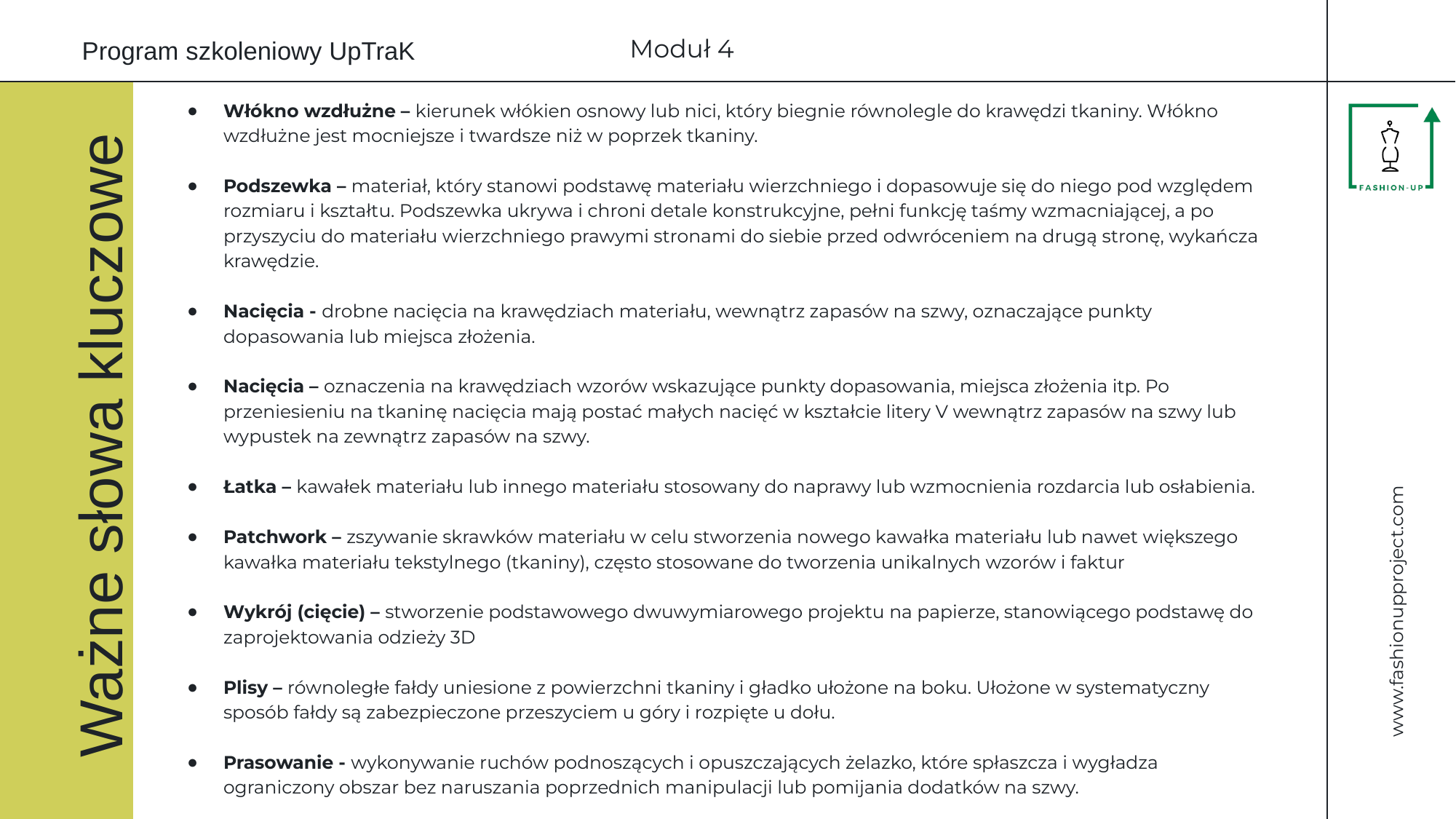

Moduł 4

Program szkoleniowy UpTraK

Włókno wzdłużne – kierunek włókien osnowy lub nici, który biegnie równolegle do krawędzi tkaniny. Włókno wzdłużne jest mocniejsze i twardsze niż w poprzek tkaniny.

Podszewka – materiał, który stanowi podstawę materiału wierzchniego i dopasowuje się do niego pod względem rozmiaru i kształtu. Podszewka ukrywa i chroni detale konstrukcyjne, pełni funkcję taśmy wzmacniającej, a po przyszyciu do materiału wierzchniego prawymi stronami do siebie przed odwróceniem na drugą stronę, wykańcza krawędzie.

Nacięcia - drobne nacięcia na krawędziach materiału, wewnątrz zapasów na szwy, oznaczające punkty dopasowania lub miejsca złożenia.

Nacięcia – oznaczenia na krawędziach wzorów wskazujące punkty dopasowania, miejsca złożenia itp. Po przeniesieniu na tkaninę nacięcia mają postać małych nacięć w kształcie litery V wewnątrz zapasów na szwy lub wypustek na zewnątrz zapasów na szwy.

Łatka – kawałek materiału lub innego materiału stosowany do naprawy lub wzmocnienia rozdarcia lub osłabienia.

Patchwork – zszywanie skrawków materiału w celu stworzenia nowego kawałka materiału lub nawet większego kawałka materiału tekstylnego (tkaniny), często stosowane do tworzenia unikalnych wzorów i faktur

Wykrój (cięcie) – stworzenie podstawowego dwuwymiarowego projektu na papierze, stanowiącego podstawę do zaprojektowania odzieży 3D
Plisy – równoległe fałdy uniesione z powierzchni tkaniny i gładko ułożone na boku. Ułożone w systematyczny sposób fałdy są zabezpieczone przeszyciem u góry i rozpięte u dołu.

Prasowanie - wykonywanie ruchów podnoszących i opuszczających żelazko, które spłaszcza i wygładza ograniczony obszar bez naruszania poprzednich manipulacji lub pomijania dodatków na szwy.

Marszczenie – nierówna, nierówna powierzchnia będąca wynikiem nieprawidłowego naprężenia szycia, niestabilności tkaniny lub nici i/lub słabo kontrolowanego podawania tkaniny do maszyny

Ważne słowa kluczowe
www.fashionupproject.com